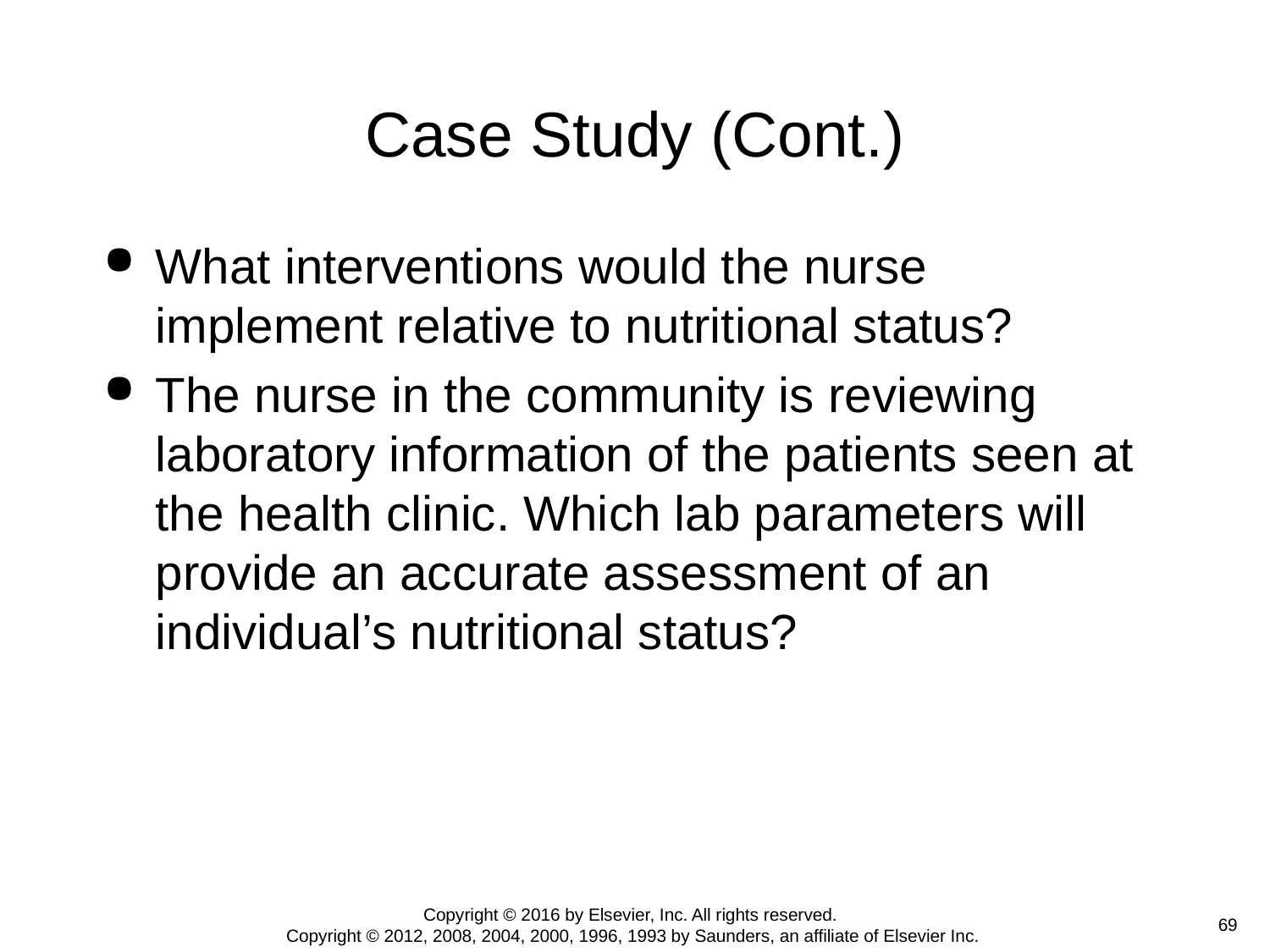

# Case Study (Cont.)
What interventions would the nurse implement relative to nutritional status?
The nurse in the community is reviewing laboratory information of the patients seen at the health clinic. Which lab parameters will provide an accurate assessment of an individual’s nutritional status?

Copyright © 2016 by Elsevier, Inc. All rights reserved.
Copyright © 2012, 2008, 2004, 2000, 1996, 1993 by Saunders, an affiliate of Elsevier Inc.
 69